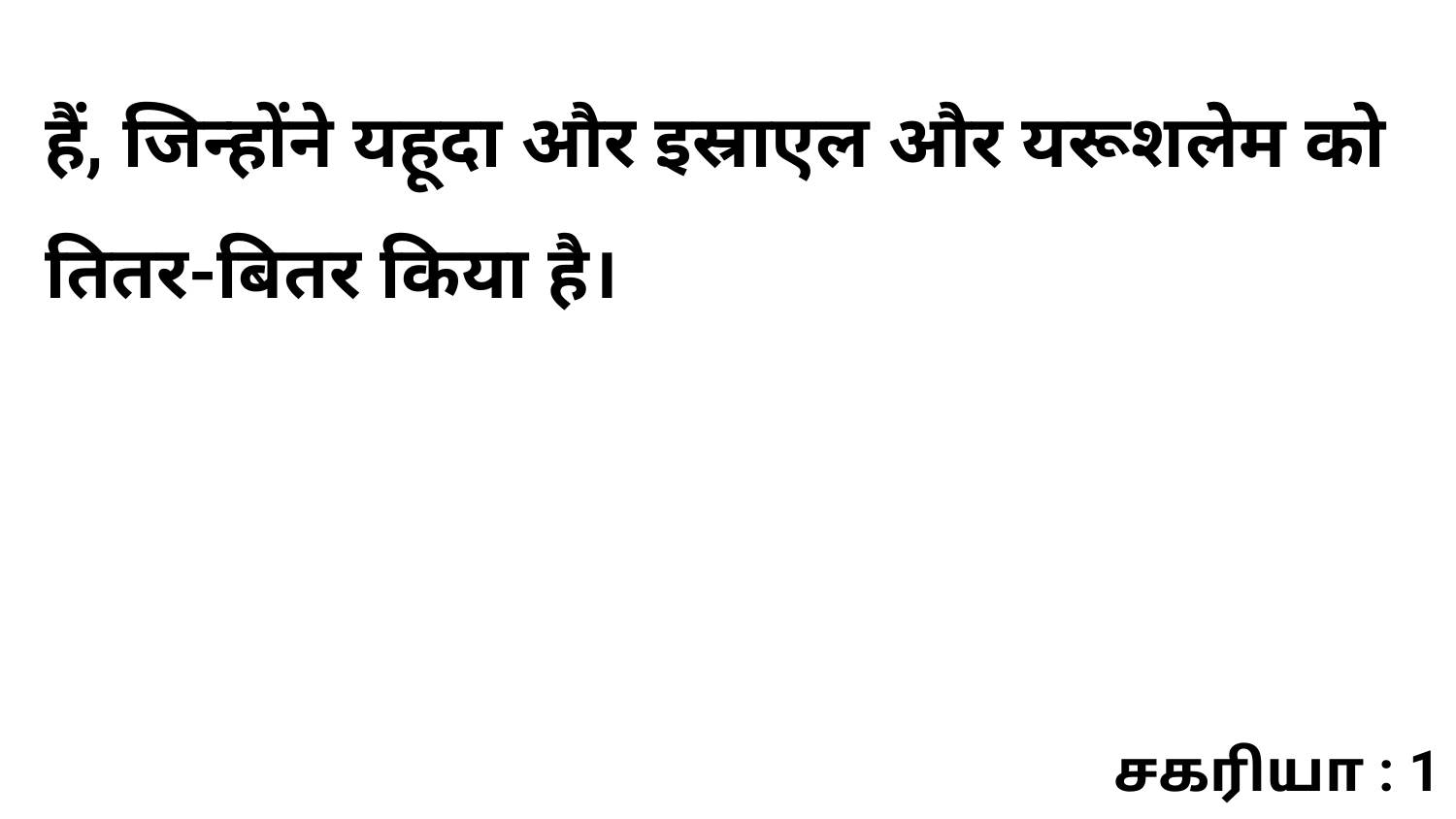

हैं, जिन्होंने यहूदा और इस्राएल और यरूशलेम को तितर-बितर किया है।
சகரியா : 1